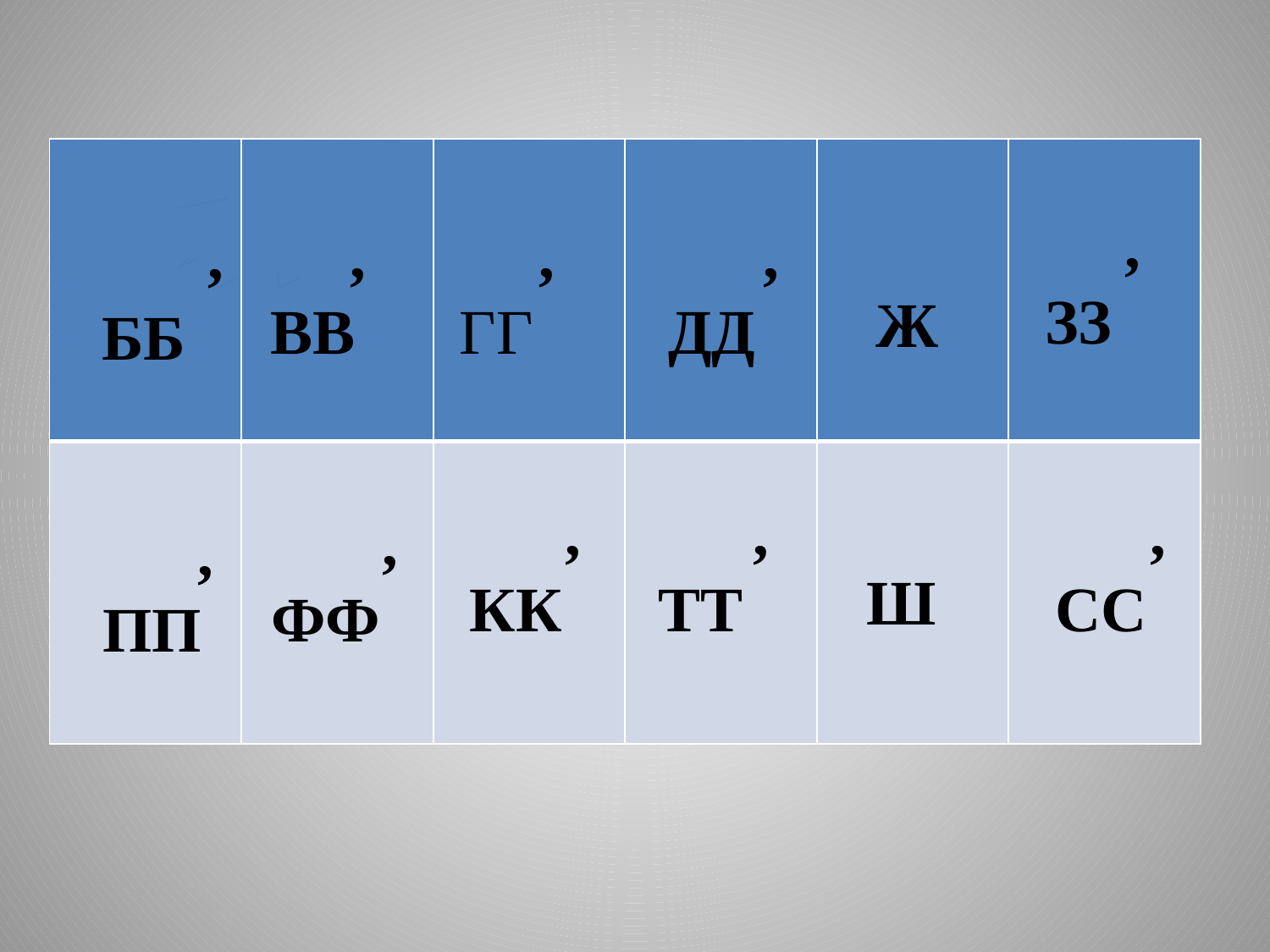

|  |  |  |  |  |  |
| --- | --- | --- | --- | --- | --- |
|  |  |  |  |  |  |
     ,
ББ
     ,
ЗЗ
     ,
ВВ

     ,
ГГ
      ,
ДД

Ж

      ,
КК
      ,
ТТ
      ,
СС
       ,
ФФ
      ,
ПП
Ш